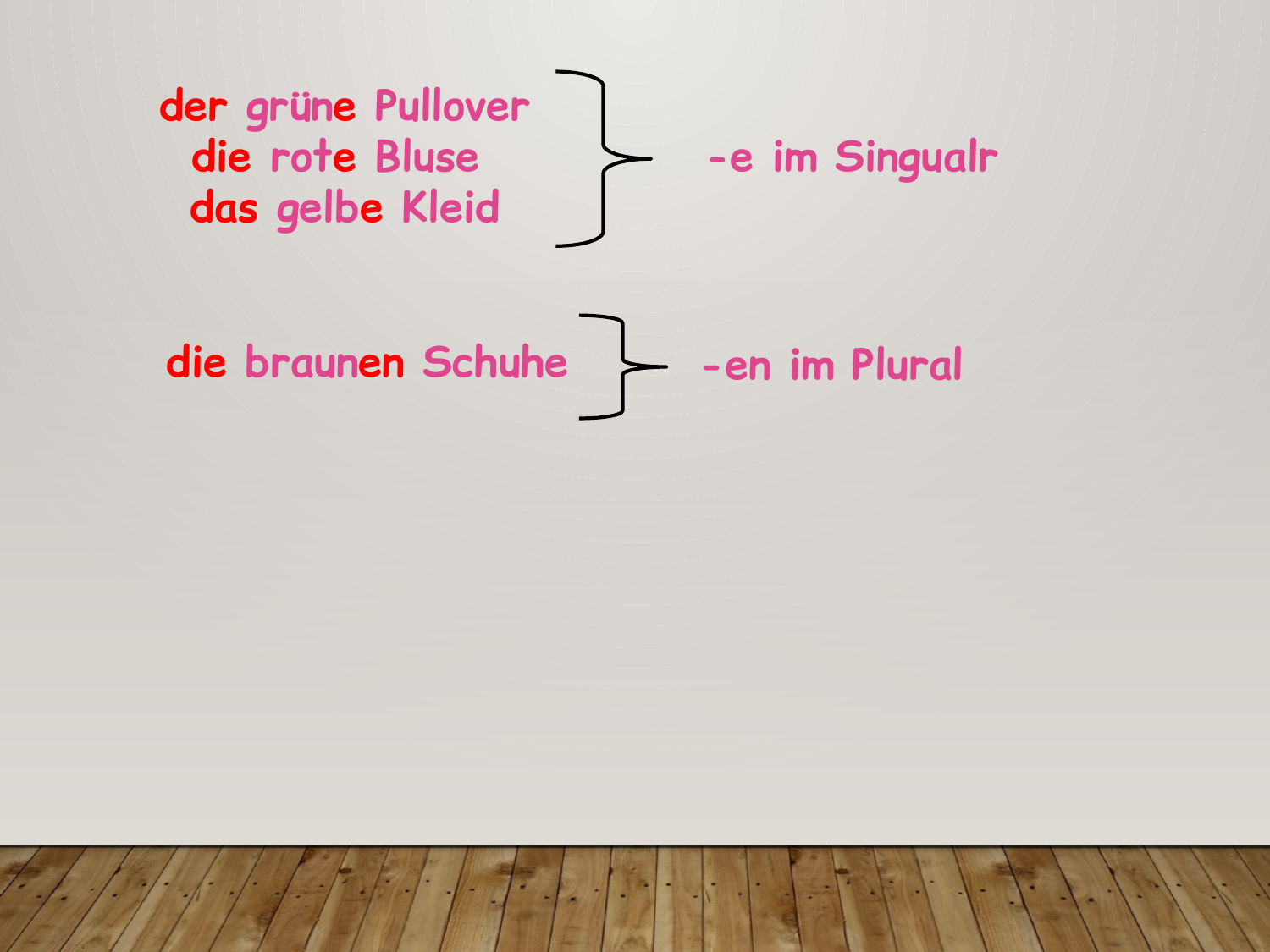

der grüne Pullover
die rote Bluse
das gelbe Kleid
-e im Singualr

die braunen Schuhe
-en im Plural